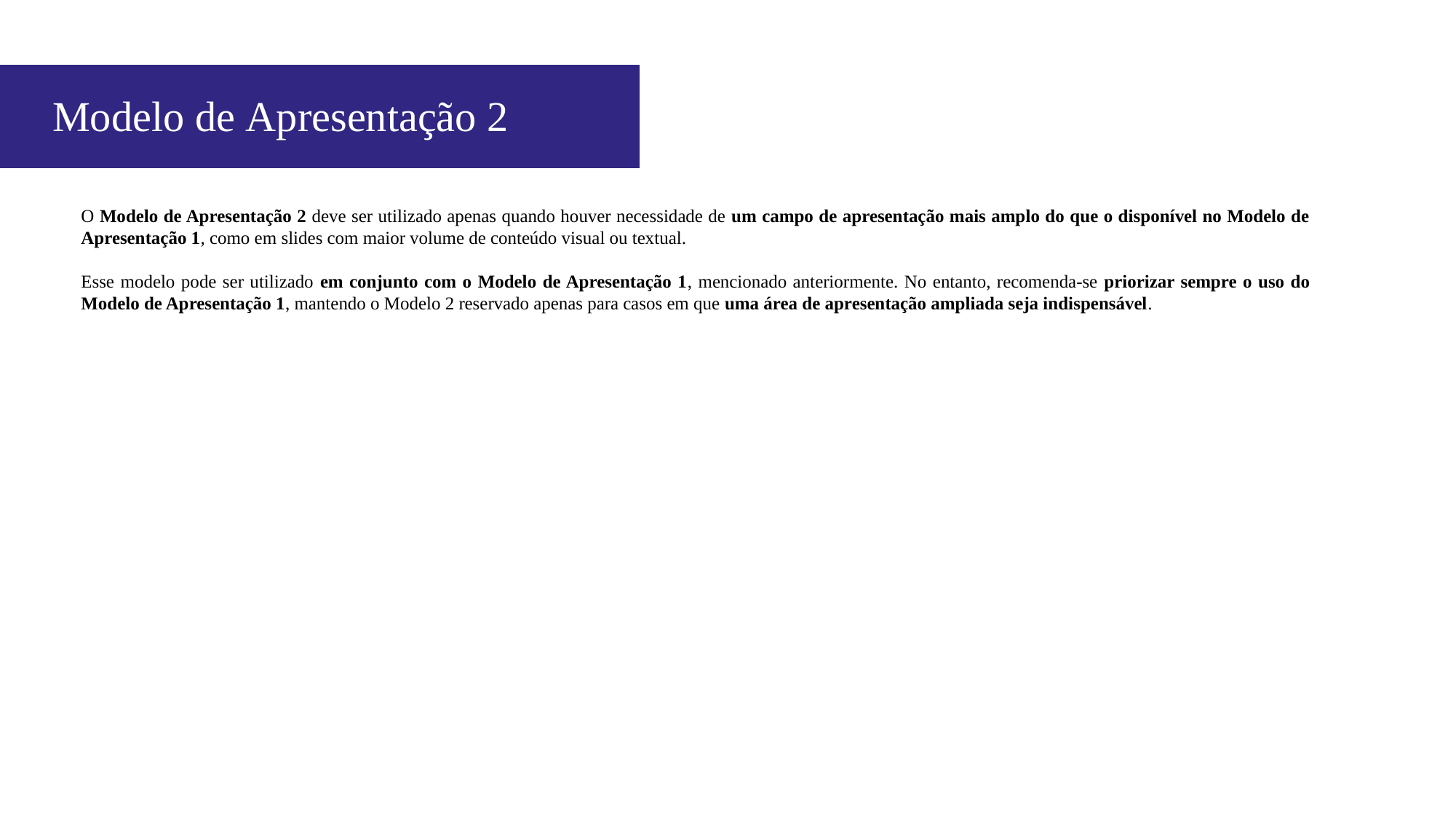

Modelo de Apresentação 2
O Modelo de Apresentação 2 deve ser utilizado apenas quando houver necessidade de um campo de apresentação mais amplo do que o disponível no Modelo de Apresentação 1, como em slides com maior volume de conteúdo visual ou textual.

Esse modelo pode ser utilizado em conjunto com o Modelo de Apresentação 1, mencionado anteriormente. No entanto, recomenda-se priorizar sempre o uso do Modelo de Apresentação 1, mantendo o Modelo 2 reservado apenas para casos em que uma área de apresentação ampliada seja indispensável.